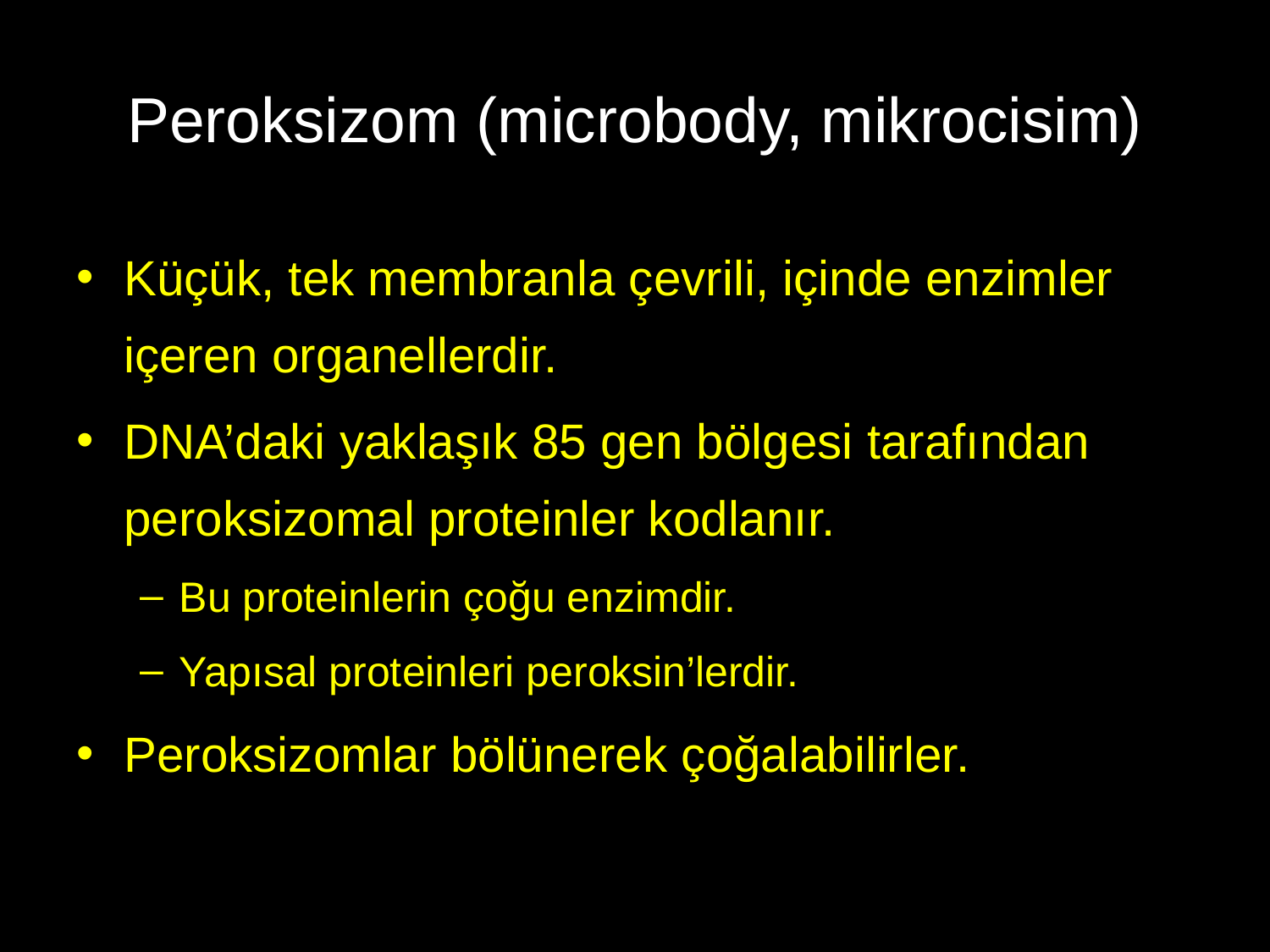

# Peroksizom (microbody, mikrocisim)
Küçük, tek membranla çevrili, içinde enzimler içeren organellerdir.
DNA’daki yaklaşık 85 gen bölgesi tarafından peroksizomal proteinler kodlanır.
Bu proteinlerin çoğu enzimdir.
Yapısal proteinleri peroksin’lerdir.
Peroksizomlar bölünerek çoğalabilirler.